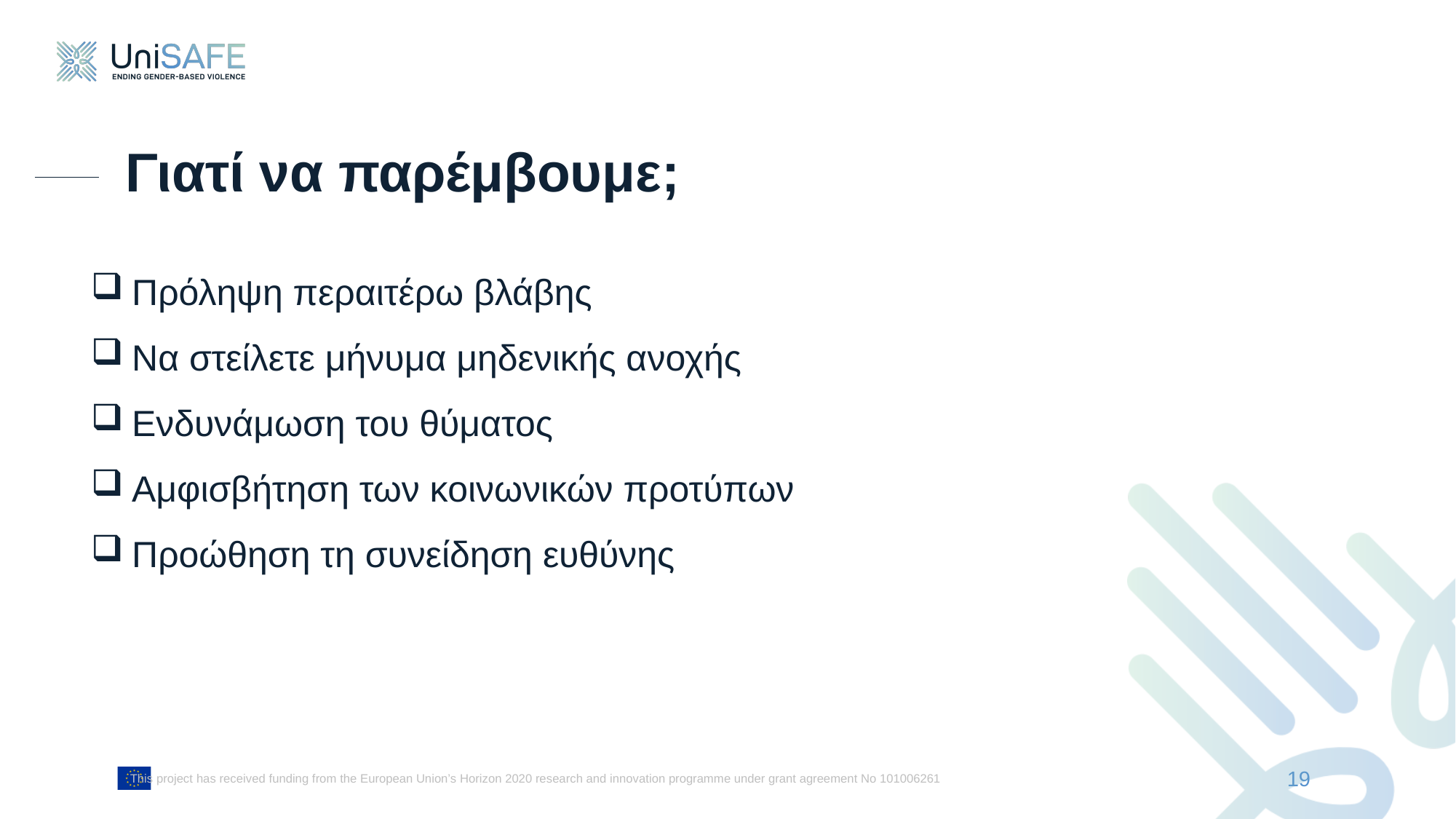

# Γιατί να παρέμβουμε;
Πρόληψη περαιτέρω βλάβης
Να στείλετε μήνυμα μηδενικής ανοχής
Ενδυνάμωση του θύματος
Αμφισβήτηση των κοινωνικών προτύπων
Προώθηση τη συνείδηση ευθύνης
19